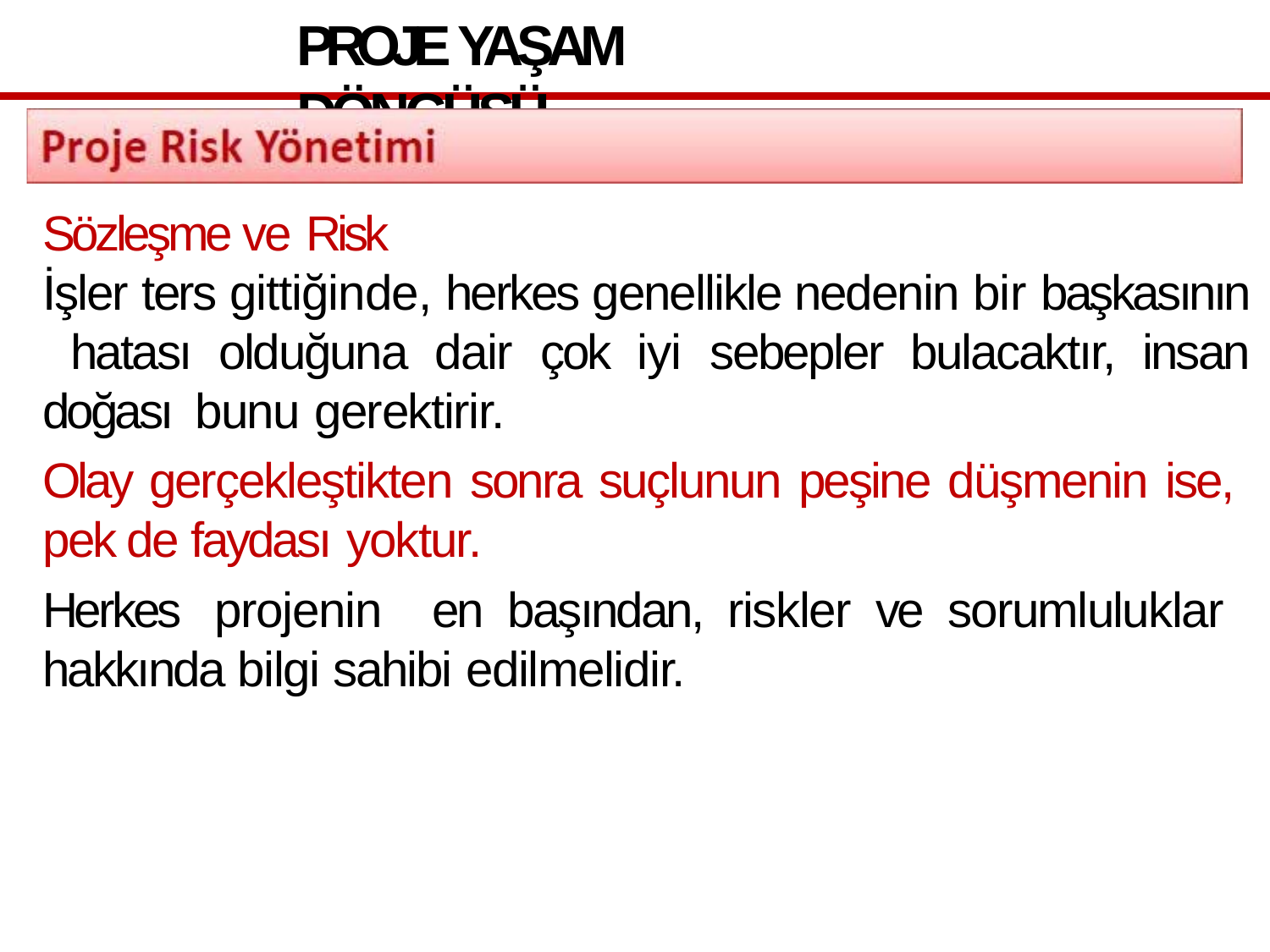

# PROJE YAŞAM DÖNGÜSÜ

Sözleşme ve Risk
İşler ters gittiğinde, herkes genellikle nedenin bir başkasının  hatası olduğuna dair çok iyi sebepler bulacaktır, insan doğası  bunu gerektirir.
Olay gerçekleştikten sonra suçlunun peşine düşmenin ise,  pek de faydası yoktur.
Herkes projenin  en başından, riskler ve sorumluluklar  hakkında bilgi sahibi edilmelidir.